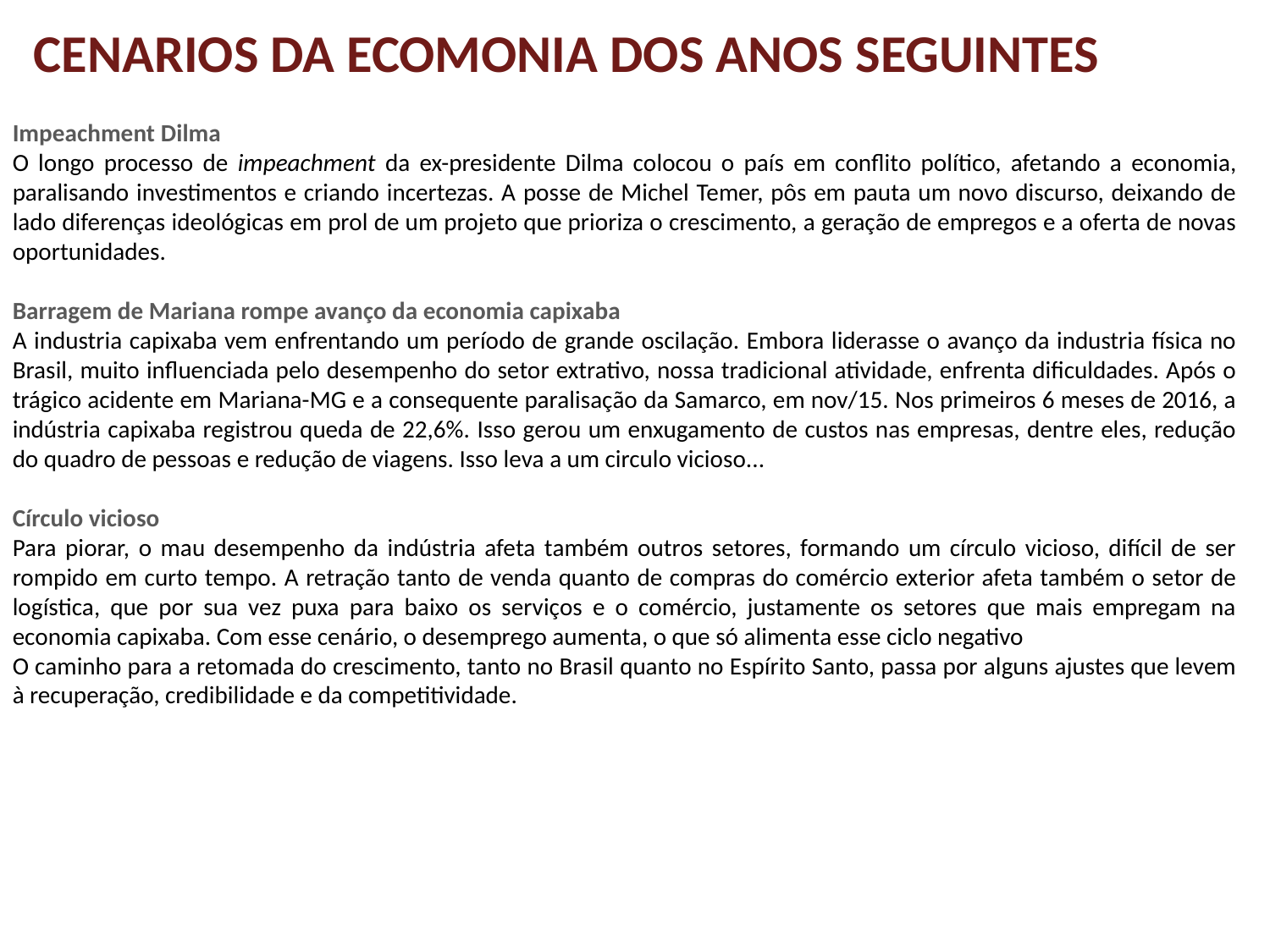

CENARIOS DA ECOMONIA DOS ANOS SEGUINTES
Impeachment Dilma
O longo processo de impeachment da ex-presidente Dilma colocou o país em conflito político, afetando a economia, paralisando investimentos e criando incertezas. A posse de Michel Temer, pôs em pauta um novo discurso, deixando de lado diferenças ideológicas em prol de um projeto que prioriza o crescimento, a geração de empregos e a oferta de novas oportunidades.

Barragem de Mariana rompe avanço da economia capixaba
A industria capixaba vem enfrentando um período de grande oscilação. Embora liderasse o avanço da industria física no Brasil, muito influenciada pelo desempenho do setor extrativo, nossa tradicional atividade, enfrenta dificuldades. Após o trágico acidente em Mariana-MG e a consequente paralisação da Samarco, em nov/15. Nos primeiros 6 meses de 2016, a indústria capixaba registrou queda de 22,6%. Isso gerou um enxugamento de custos nas empresas, dentre eles, redução do quadro de pessoas e redução de viagens. Isso leva a um circulo vicioso...

Círculo vicioso
Para piorar, o mau desempenho da indústria afeta também outros setores, formando um círculo vicioso, difícil de ser rompido em curto tempo. A retração tanto de venda quanto de compras do comércio exterior afeta também o setor de logística, que por sua vez puxa para baixo os serviços e o comércio, justamente os setores que mais empregam na economia capixaba. Com esse cenário, o desemprego aumenta, o que só alimenta esse ciclo negativo
O caminho para a retomada do crescimento, tanto no Brasil quanto no Espírito Santo, passa por alguns ajustes que levem à recuperação, credibilidade e da competitividade.